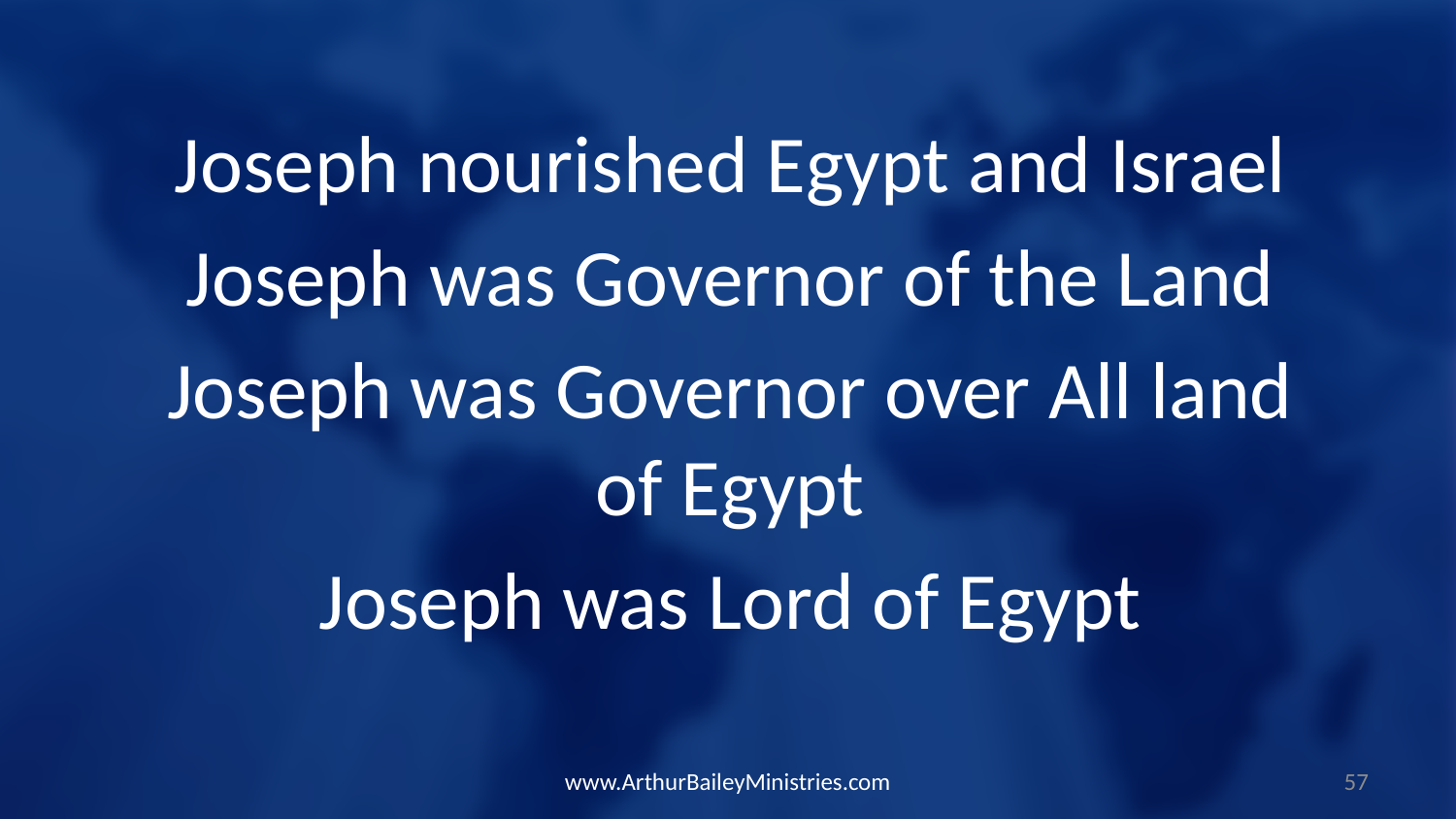

Joseph nourished Egypt and Israel
Joseph was Governor of the Land
Joseph was Governor over All land of Egypt
Joseph was Lord of Egypt

www.ArthurBaileyMinistries.com
57